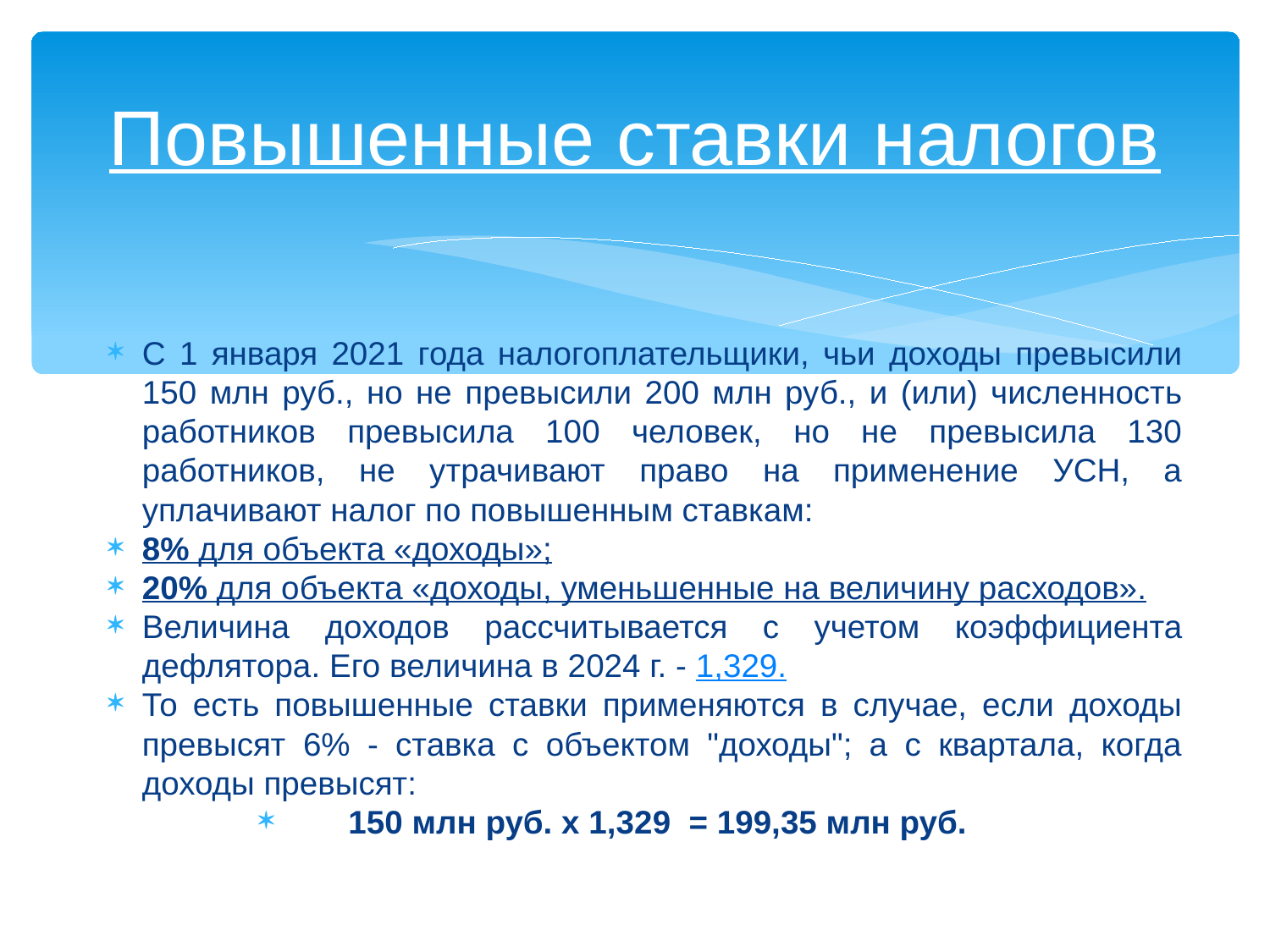

# Повышенные ставки налогов
С 1 января 2021 года налогоплательщики, чьи доходы превысили 150 млн руб., но не превысили 200 млн руб., и (или) численность работников превысила 100 человек, но не превысила 130 работников, не утрачивают право на применение УСН, а уплачивают налог по повышенным ставкам:
8% для объекта «доходы»;
20% для объекта «доходы, уменьшенные на величину расходов».
Величина доходов рассчитывается с учетом коэффициента дефлятора. Его величина в 2024 г. - 1,329.
То есть повышенные ставки применяются в случае, если доходы превысят 6% - ставка с объектом "доходы"; а с квартала, когда доходы превысят:
150 млн руб. x 1,329  = 199,35 млн руб.